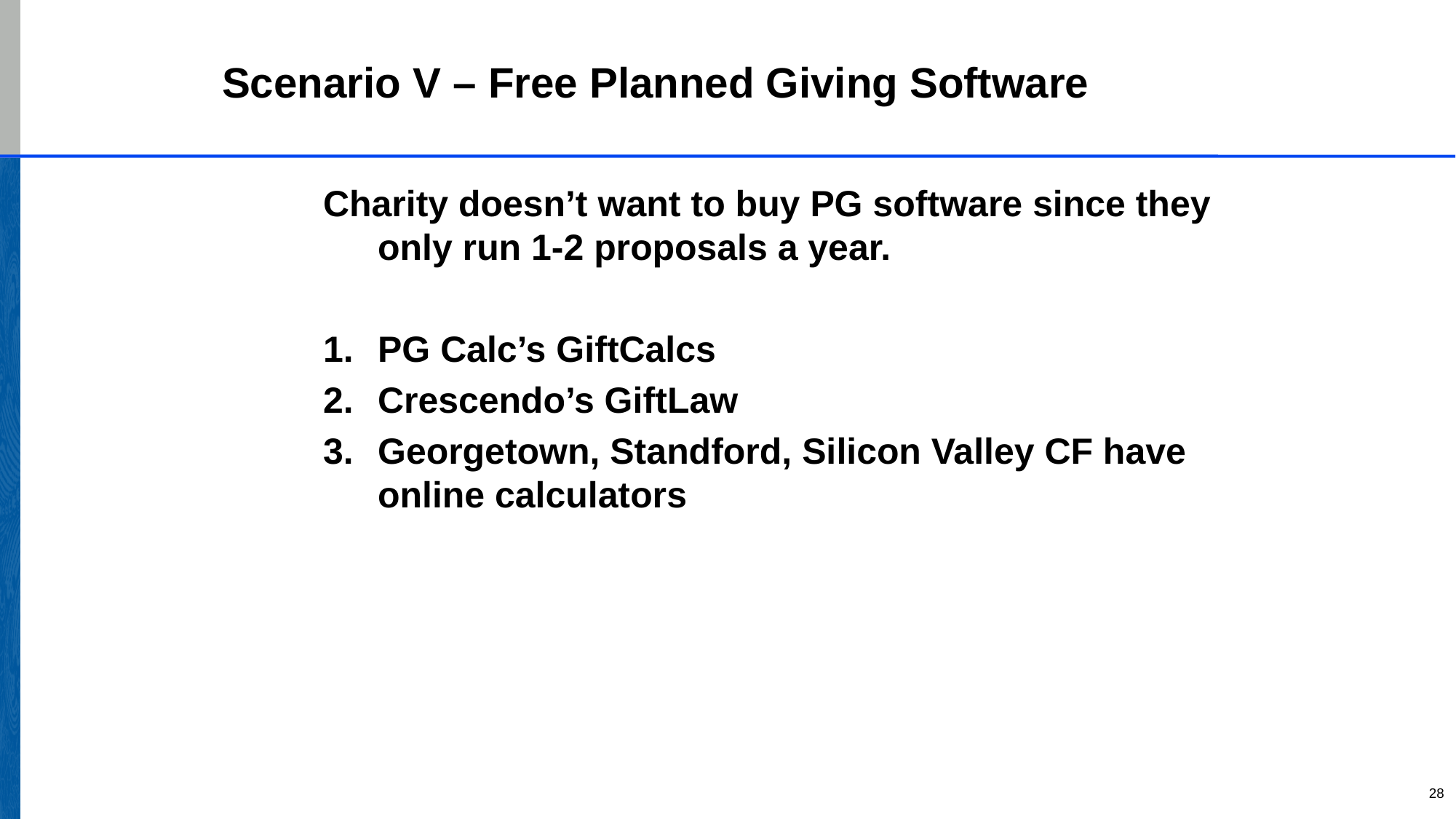

# Scenario V – Free Planned Giving Software
Charity doesn’t want to buy PG software since they only run 1-2 proposals a year.

PG Calc’s GiftCalcs
Crescendo’s GiftLaw
Georgetown, Standford, Silicon Valley CF have online calculators
28